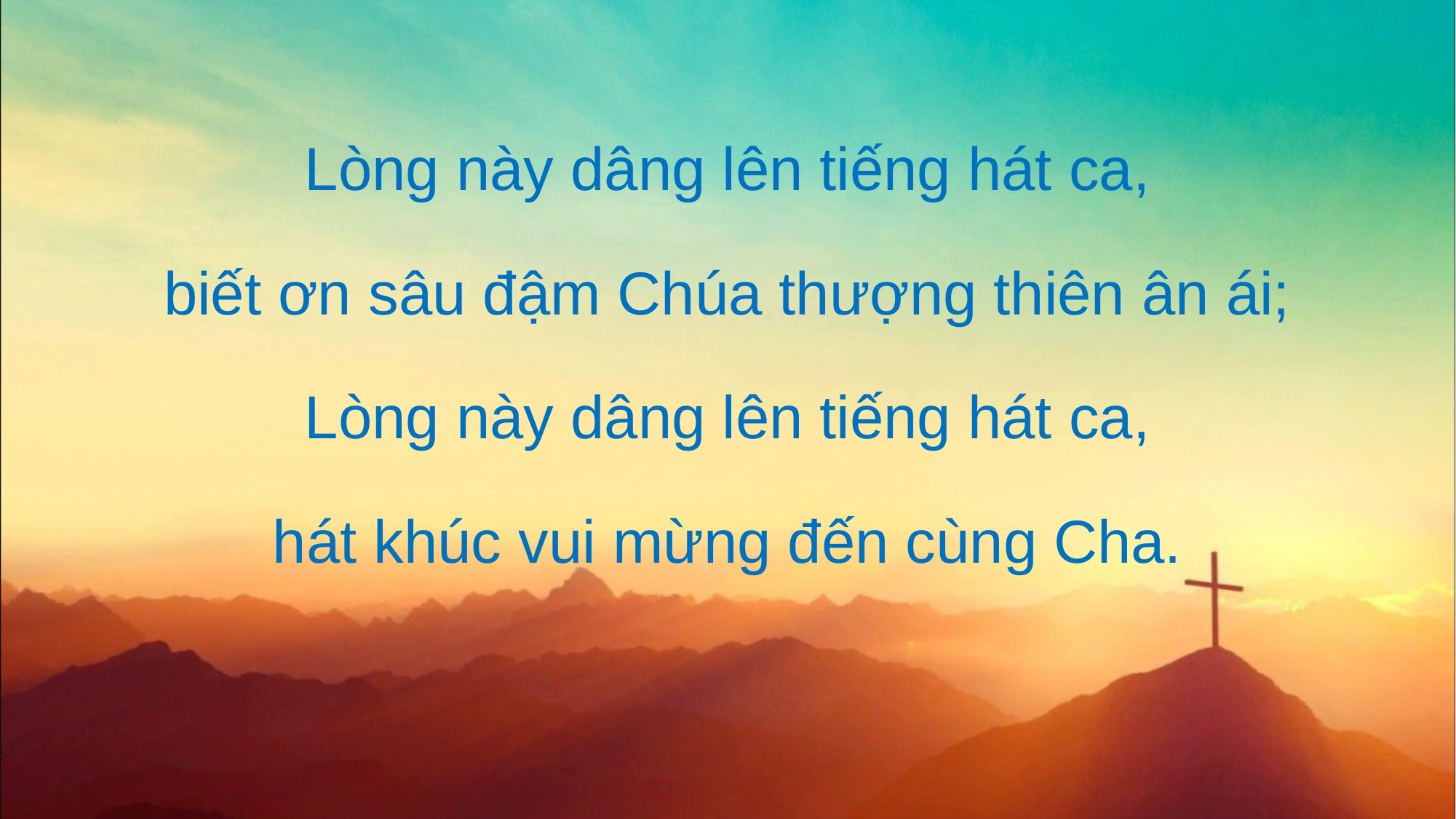

Lòng này dâng lên tiếng hát ca,
biết ơn sâu đậm Chúa thượng thiên ân ái;
Lòng này dâng lên tiếng hát ca,
hát khúc vui mừng đến cùng Cha.